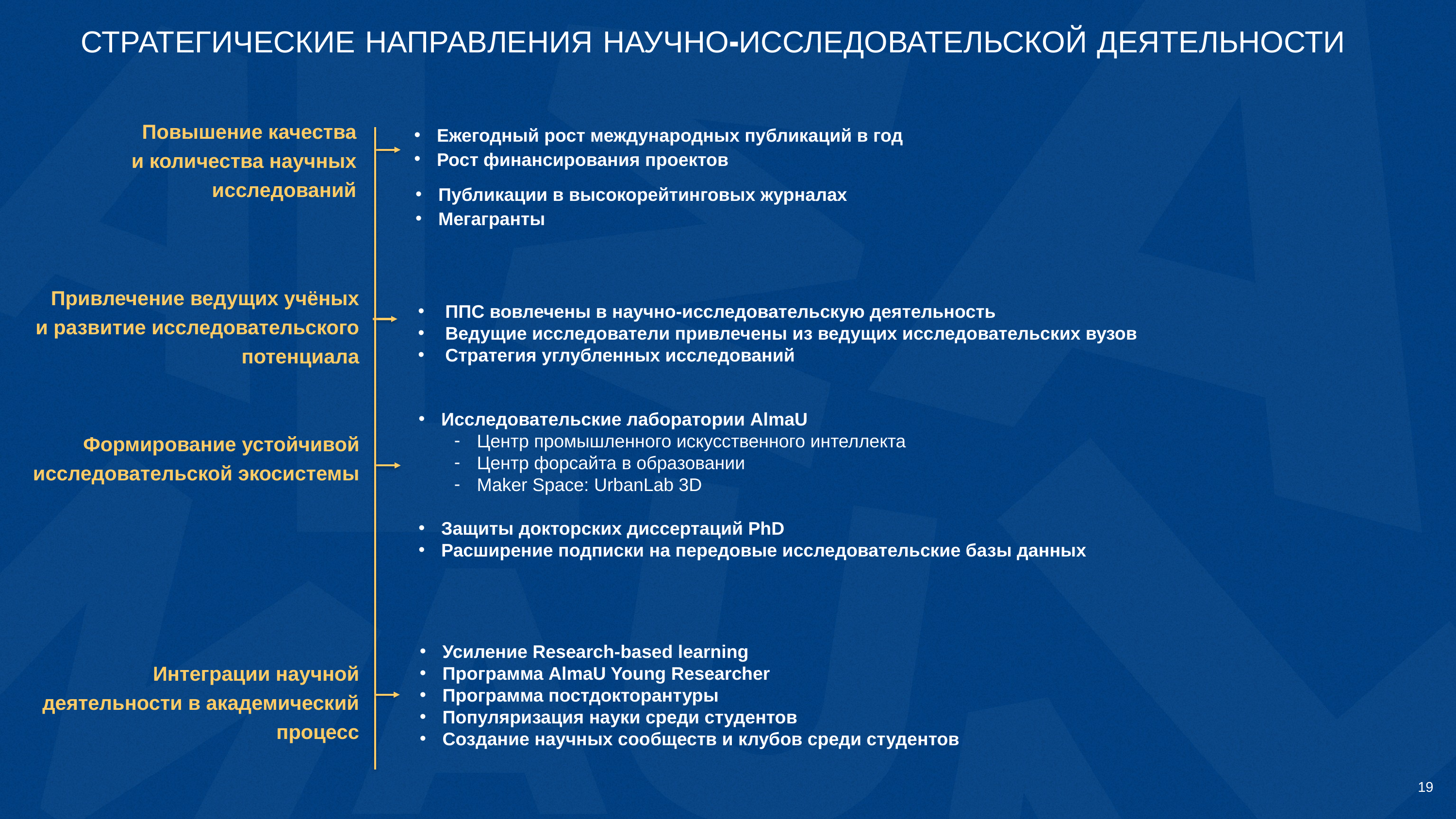

СТРАТЕГИЧЕСКИЕ НАПРАВЛЕНИЯ НАУЧНО-ИССЛЕДОВАТЕЛЬСКОЙ ДЕЯТЕЛЬНОСТИ​
Повышение качества
и количества научных исследований
Ежегодный рост международных публикаций в год
Рост финансирования проектов
Публикации в высокорейтинговых журналах
Мегагранты
Привлечение ведущих учёных
и развитие исследовательского потенциала
ППС вовлечены в научно-исследовательскую деятельность
Ведущие исследователи привлечены из ведущих исследовательских вузов
Стратегия углубленных исследований
Исследовательские лаборатории AlmaU
Центр промышленного искусственного интеллекта
Центр форсайта в образовании
Maker Space: UrbanLab 3D

Защиты докторских диссертаций PhD
Расширение подписки на передовые исследовательские базы данных
Формирование устойчивой исследовательской экосистемы
Усиление Research-based learning
Программа AlmaU Young Researcher
Программа постдокторантуры
Популяризация науки среди студентов
Создание научных сообществ и клубов среди студентов
Интеграции научной деятельности в академический процесс
19